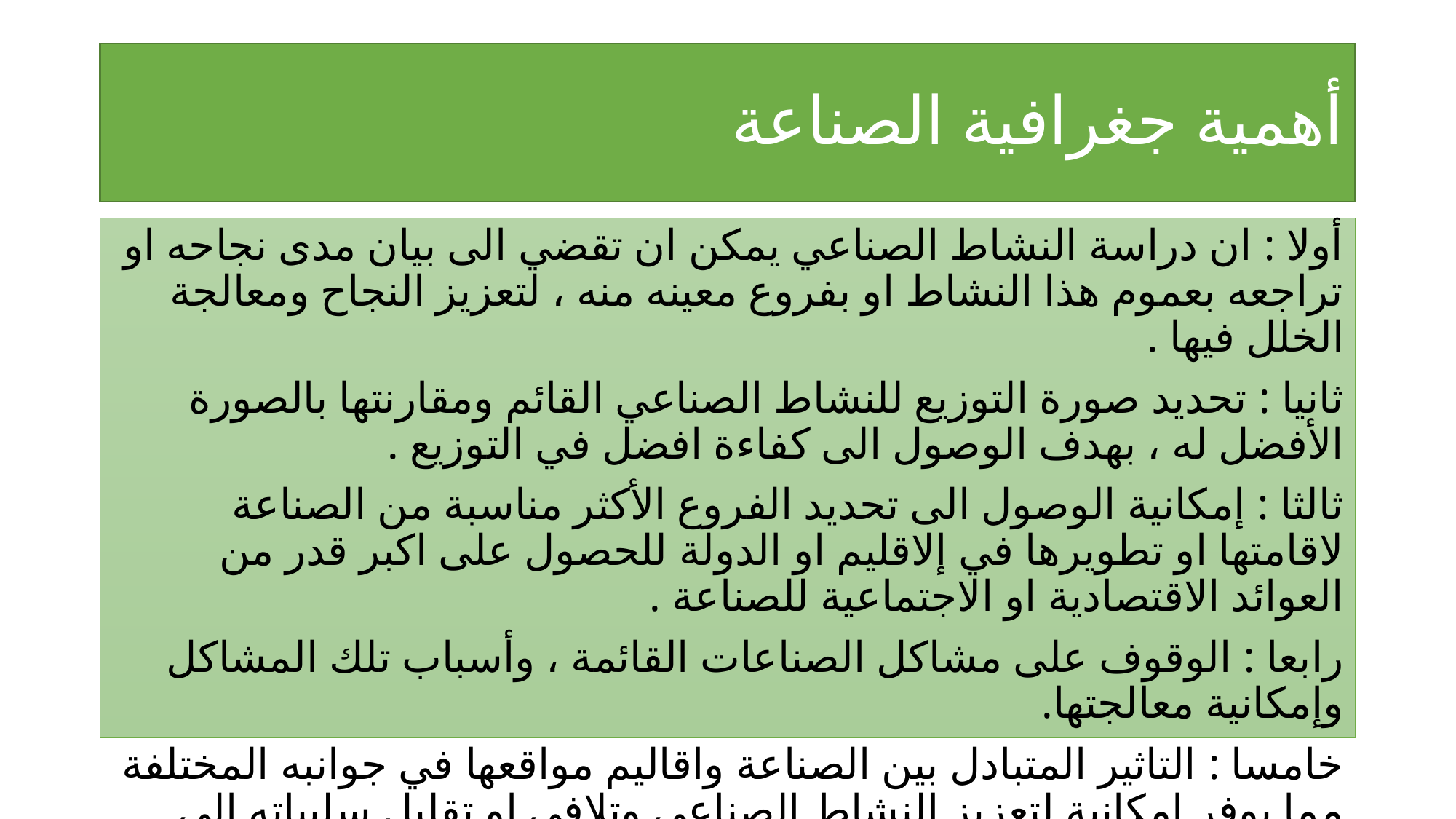

# أهمية جغرافية الصناعة
أولا : ان دراسة النشاط الصناعي يمكن ان تقضي الى بيان مدى نجاحه او تراجعه بعموم هذا النشاط او بفروع معينه منه ، لتعزيز النجاح ومعالجة الخلل فيها .
ثانيا : تحديد صورة التوزيع للنشاط الصناعي القائم ومقارنتها بالصورة الأفضل له ، بهدف الوصول الى كفاءة افضل في التوزيع .
ثالثا : إمكانية الوصول الى تحديد الفروع الأكثر مناسبة من الصناعة لاقامتها او تطويرها في إلاقليم او الدولة للحصول على اكبر قدر من العوائد الاقتصادية او الاجتماعية للصناعة .
رابعا : الوقوف على مشاكل الصناعات القائمة ، وأسباب تلك المشاكل وإمكانية معالجتها.
خامسا : التاثير المتبادل بين الصناعة واقاليم مواقعها في جوانبه المختلفة مما يوفر إمكانية لتعزيز النشاط الصناعي وتلافي او تقليل سلبياته الى اقل قدر ممكن .